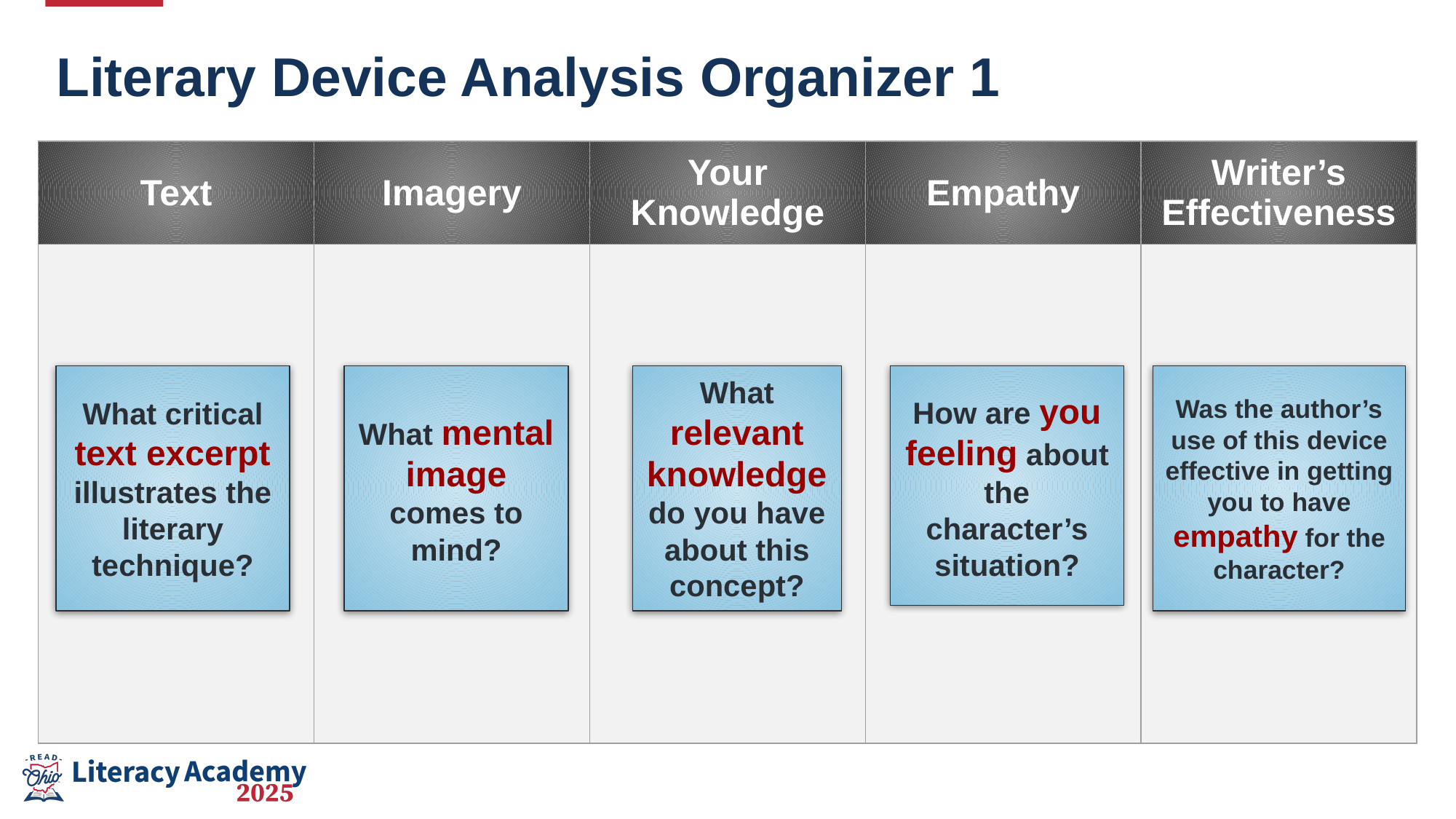

# Literary Device Analysis Organizer 1
| Text | Imagery | Your Knowledge | Empathy | Writer’s Effectiveness |
| --- | --- | --- | --- | --- |
|  |  |  |  |  |
What critical text excerpt illustrates the literary technique?
What mental image comes to mind?
What relevant knowledge do you have about this concept?
How are you feeling about the character’s situation?
Was the author’s use of this device effective in getting you to have empathy for the character?